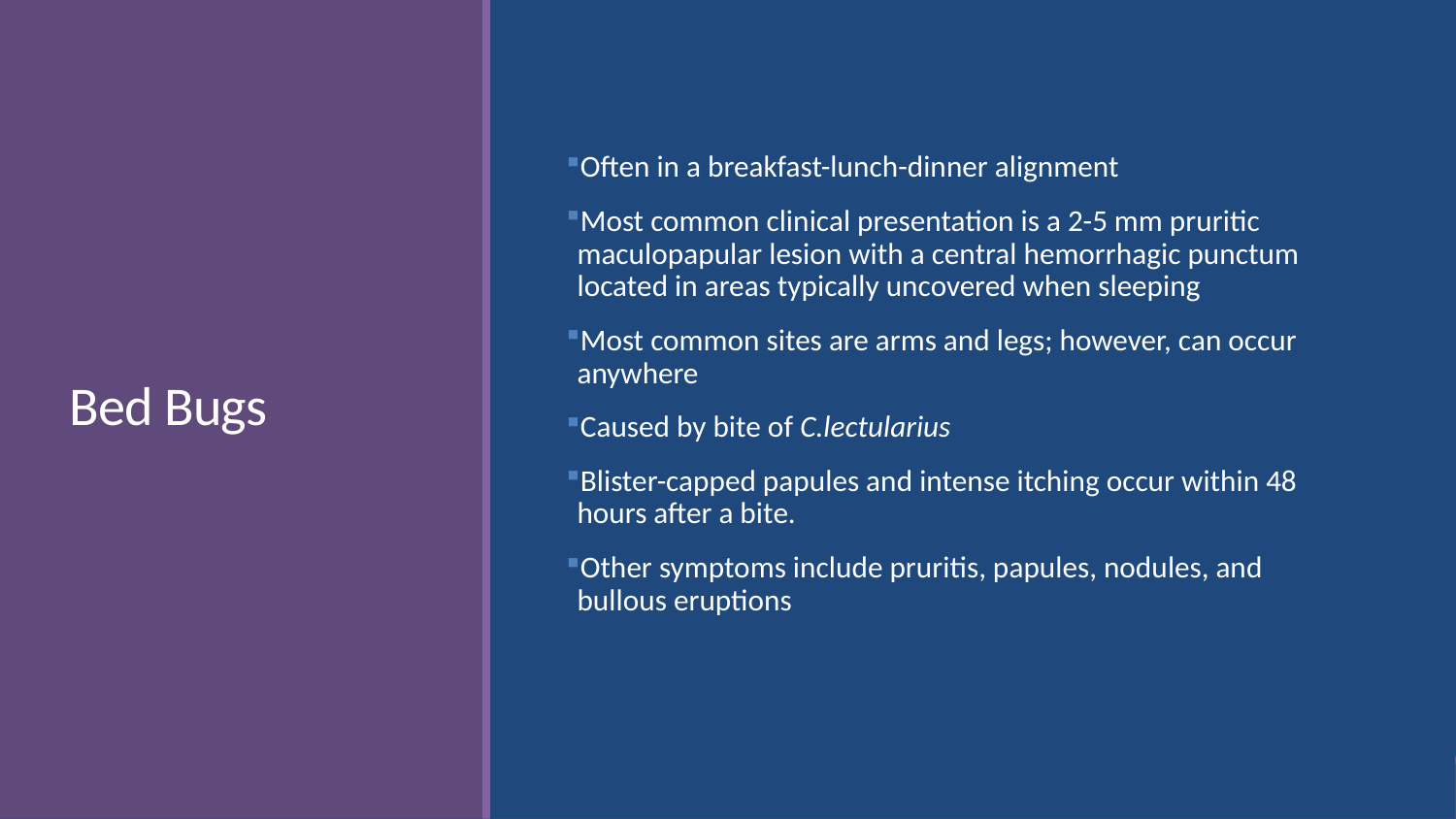

# Bed Bugs

Often in a breakfast-lunch-dinner alignment
Most common clinical presentation is a 2-5 mm pruritic maculopapular lesion with a central hemorrhagic punctum located in areas typically uncovered when sleeping
Most common sites are arms and legs; however, can occur anywhere
Caused by bite of C.lectularius
Blister-capped papules and intense itching occur within 48 hours after a bite.
Other symptoms include pruritis, papules, nodules, and bullous eruptions